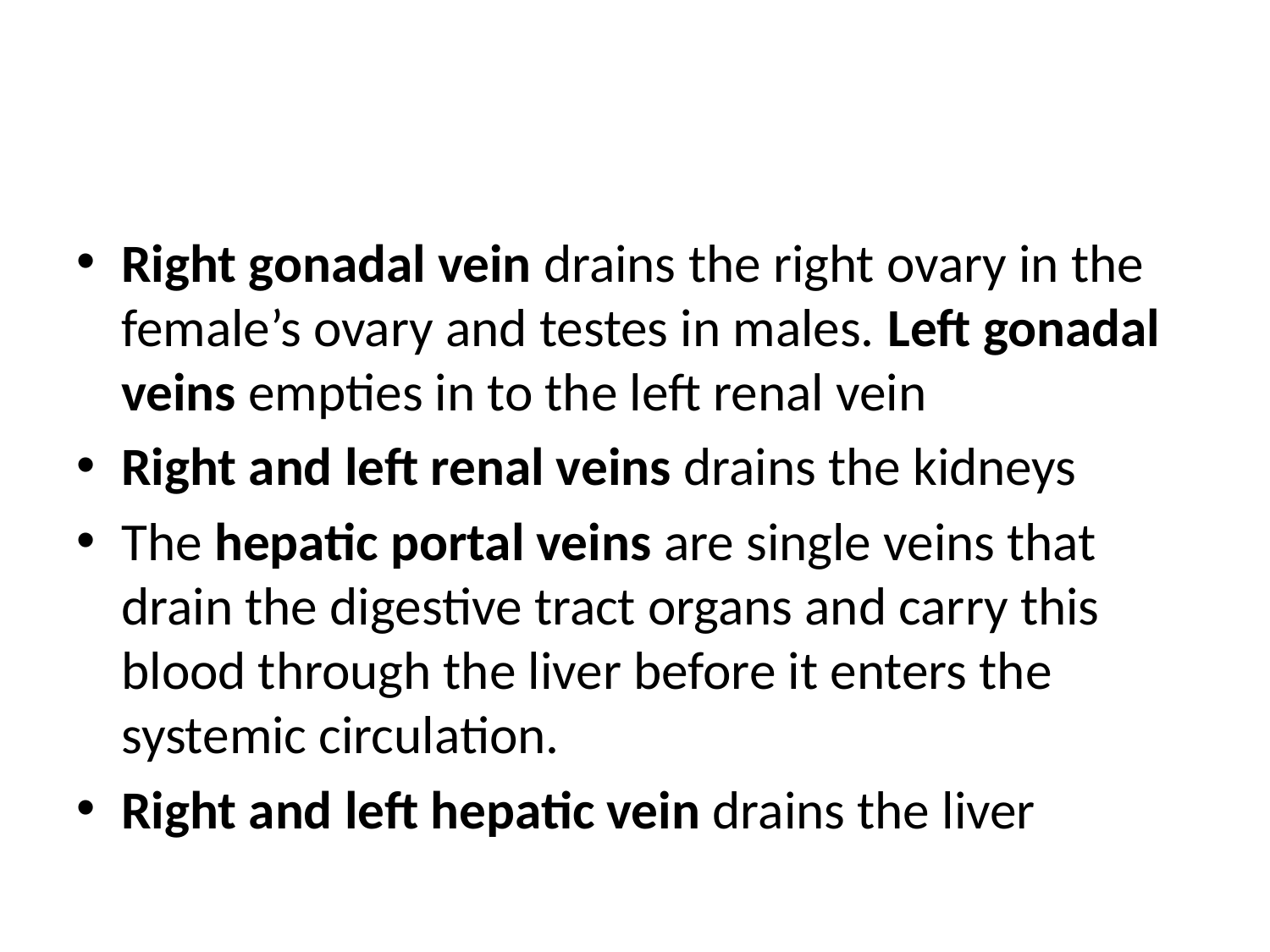

#
Right gonadal vein drains the right ovary in the female’s ovary and testes in males. Left gonadal veins empties in to the left renal vein
Right and left renal veins drains the kidneys
The hepatic portal veins are single veins that drain the digestive tract organs and carry this blood through the liver before it enters the systemic circulation.
Right and left hepatic vein drains the liver